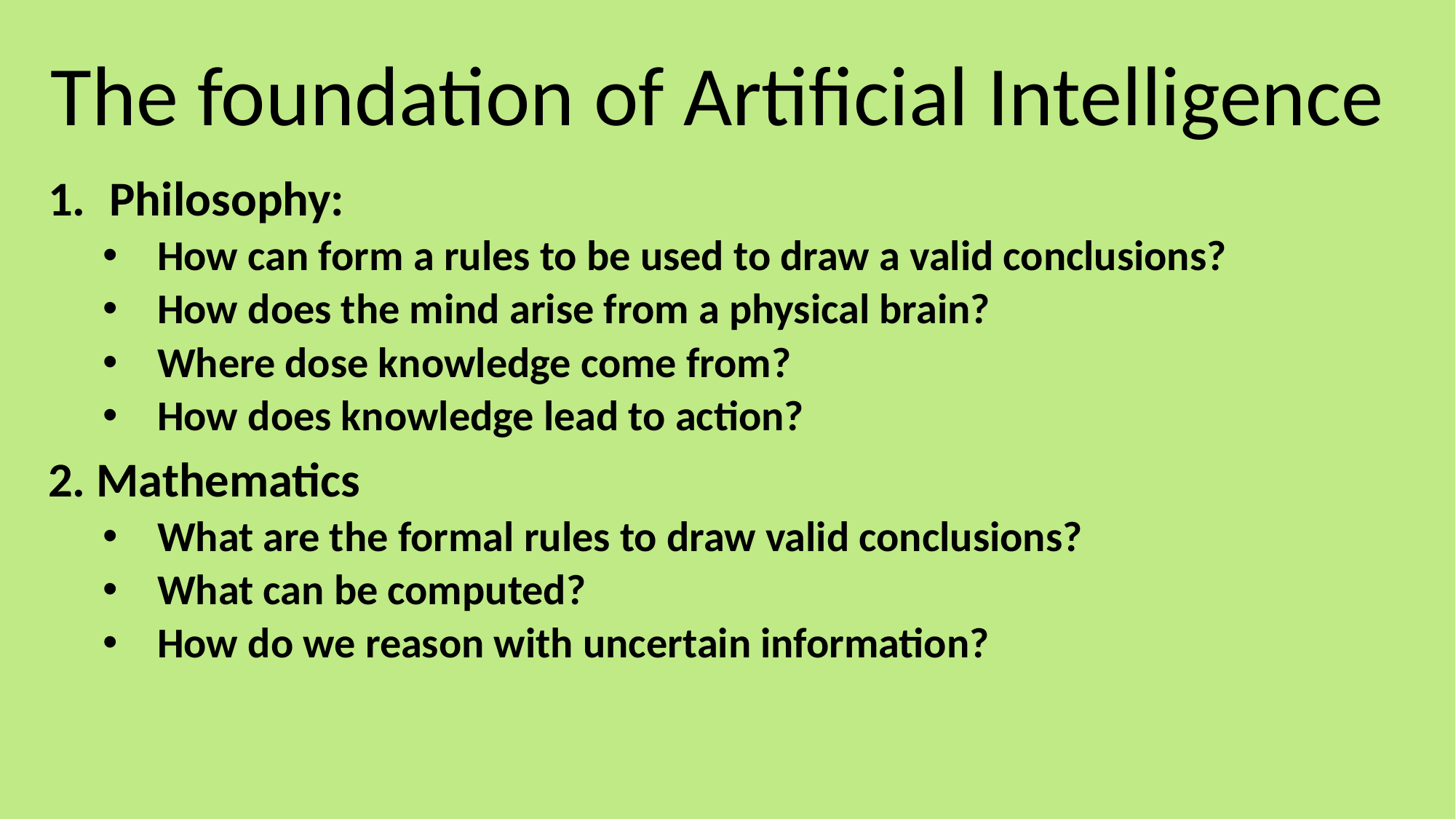

# The foundation of Artificial Intelligence
Philosophy:
How can form a rules to be used to draw a valid conclusions?
How does the mind arise from a physical brain?
Where dose knowledge come from?
How does knowledge lead to action?
2. Mathematics
What are the formal rules to draw valid conclusions?
What can be computed?
How do we reason with uncertain information?